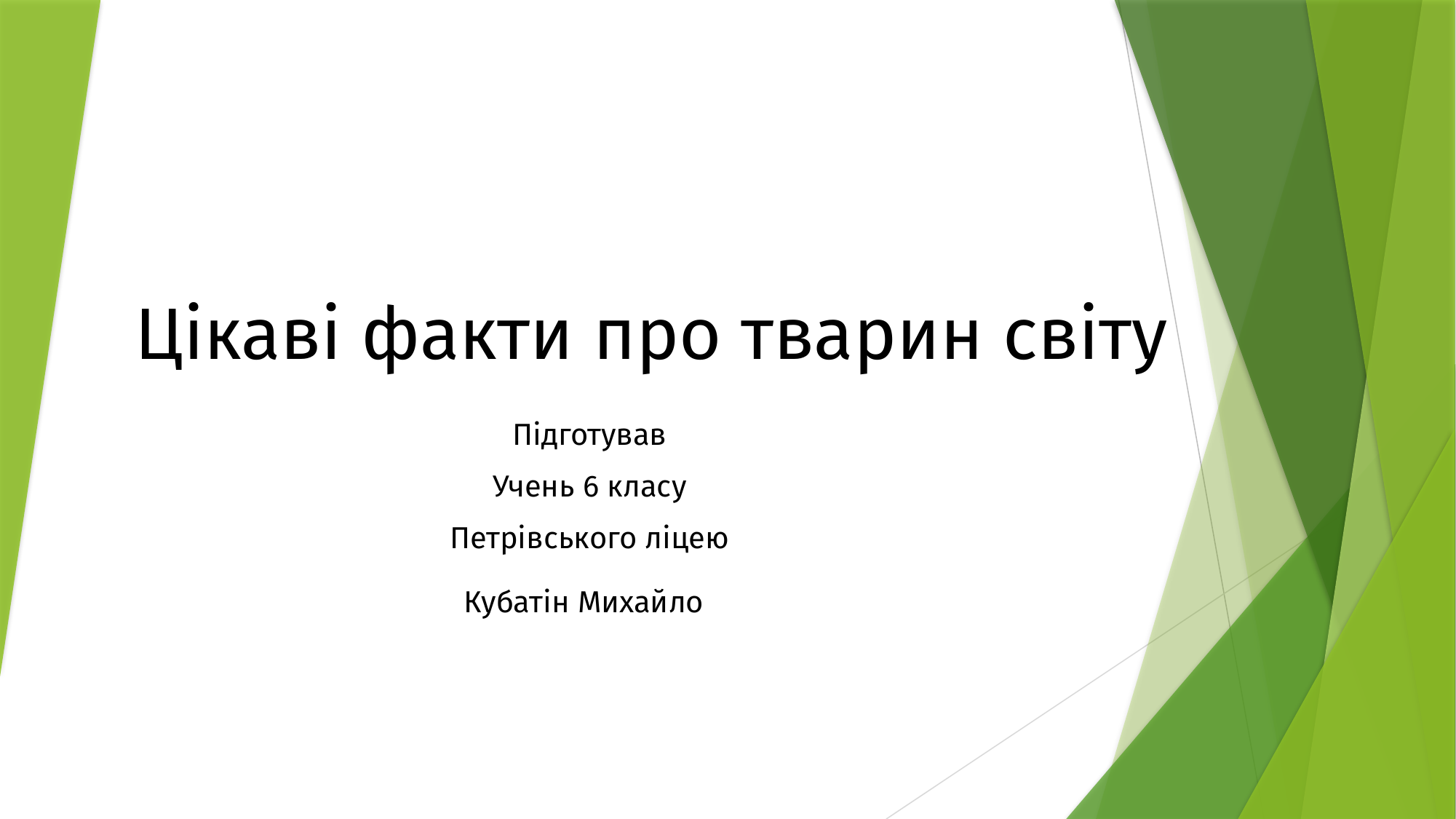

# Цікаві факти про тварин світу
Підготував
Учень 6 класу
Петрівського ліцею
Кубатін Михайло